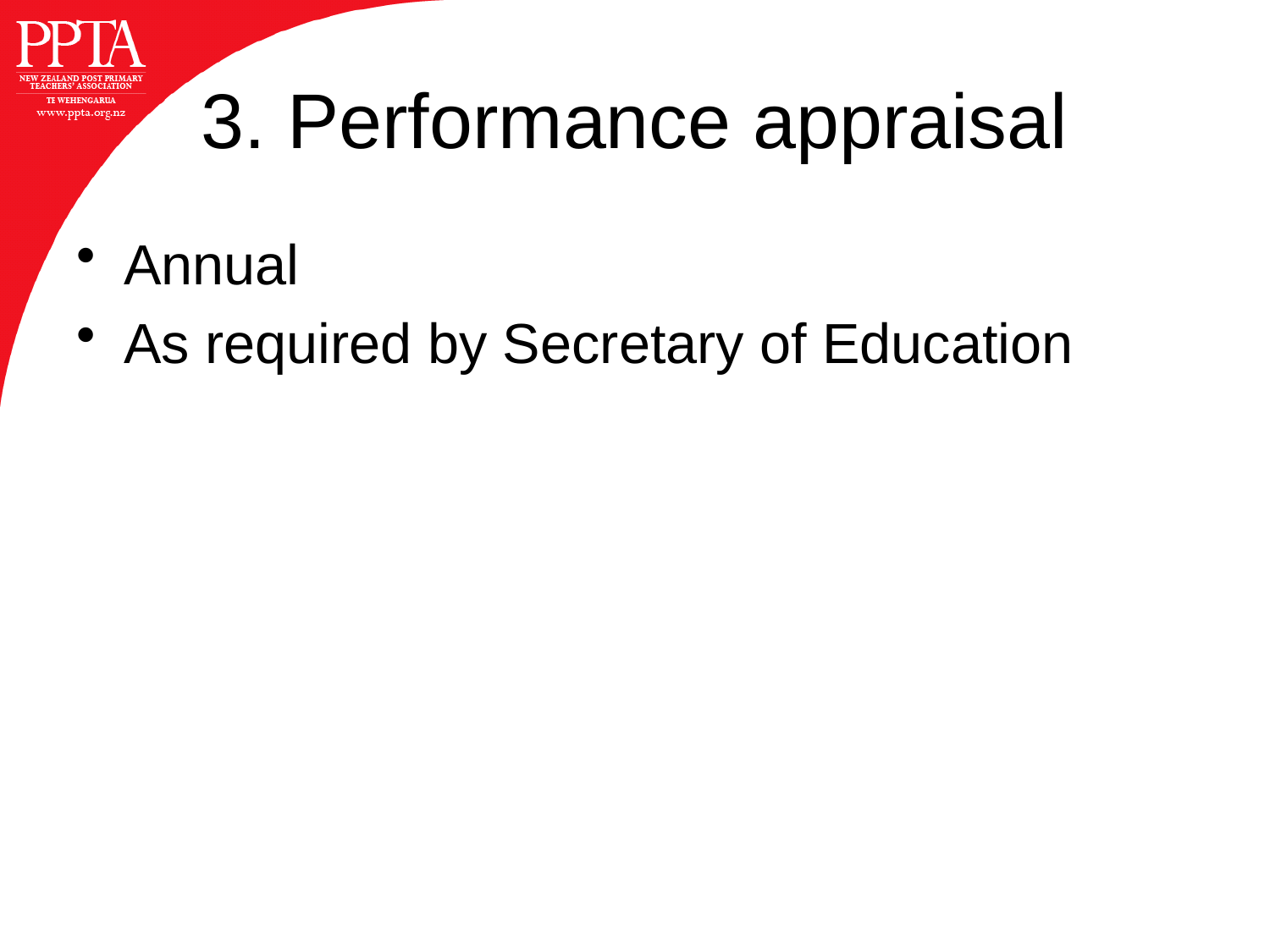

# 3. Performance appraisal
Annual
As required by Secretary of Education